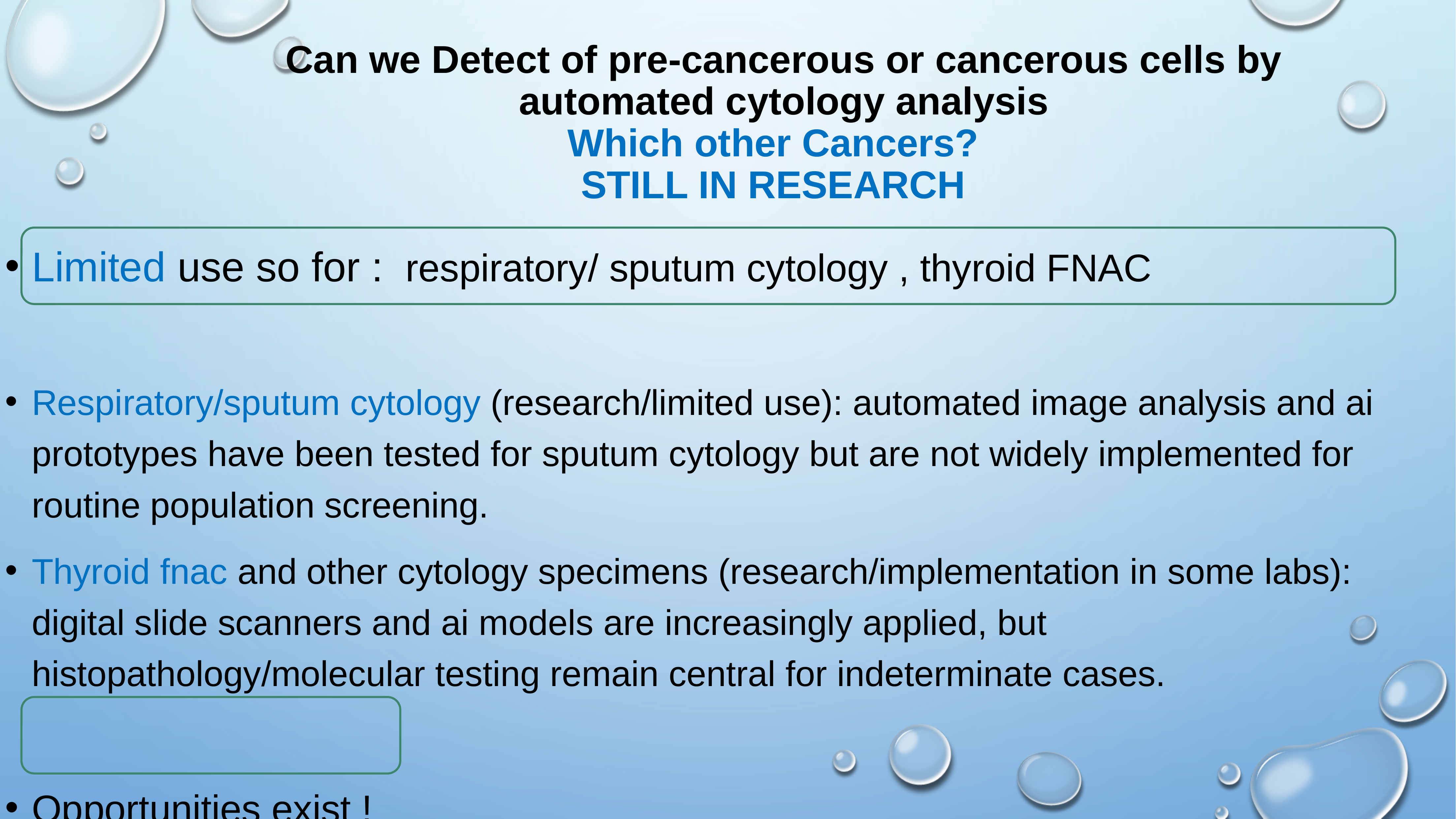

# Can we Detect of pre-cancerous or cancerous cells by automated cytology analysis Which other Cancers? STILL IN RESEARCH
Limited use so for :  respiratory/ sputum cytology , thyroid FNAC

Respiratory/sputum cytology (research/limited use): automated image analysis and ai prototypes have been tested for sputum cytology but are not widely implemented for routine population screening.
Thyroid fnac and other cytology specimens (research/implementation in some labs): digital slide scanners and ai models are increasingly applied, but histopathology/molecular testing remain central for indeterminate cases.

Opportunities exist !